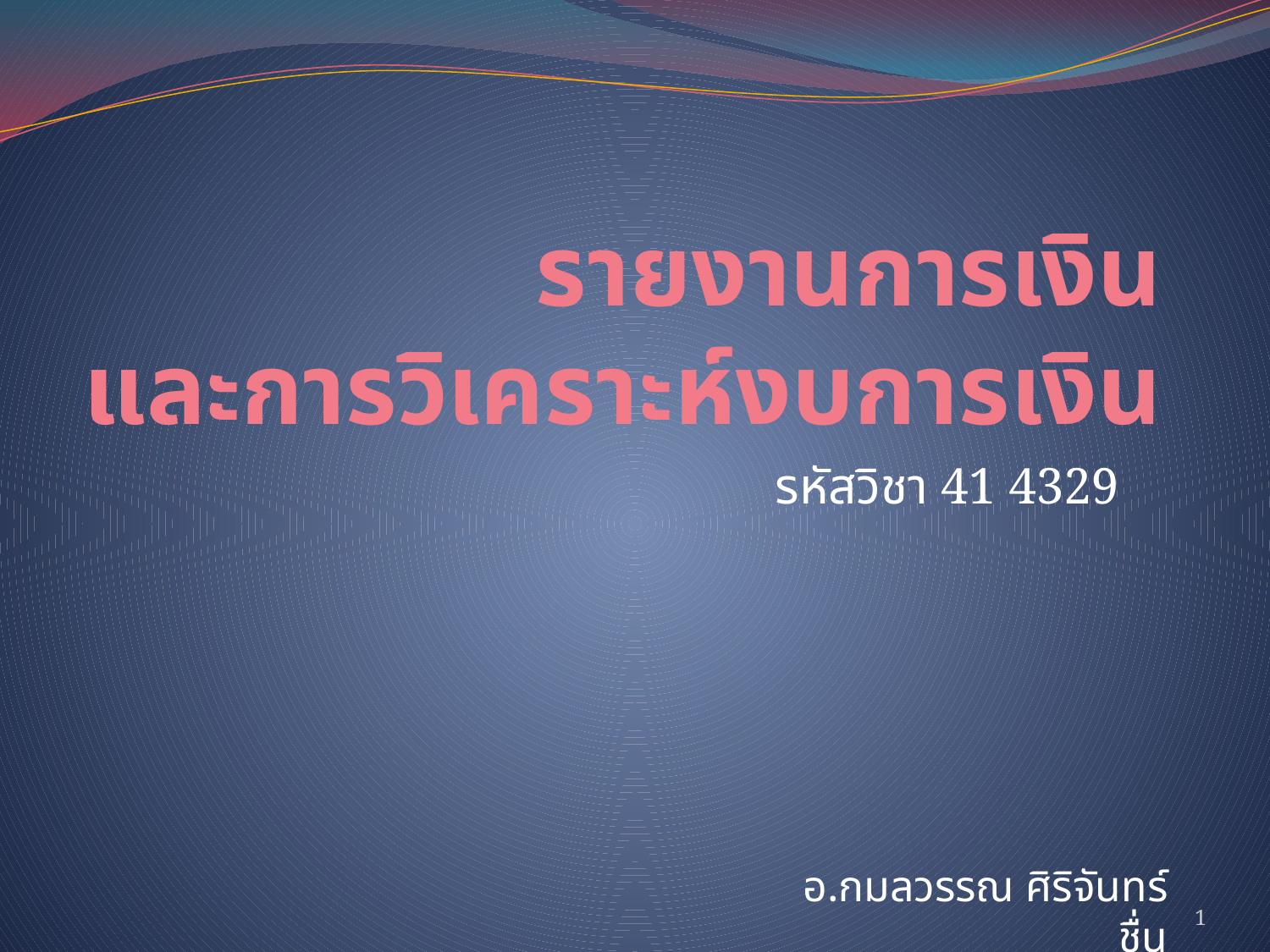

# รายงานการเงิน และการวิเคราะห์งบการเงิน
รหัสวิชา 41 4329

อ.กมลวรรณ ศิริจันทร์ชื่น
1